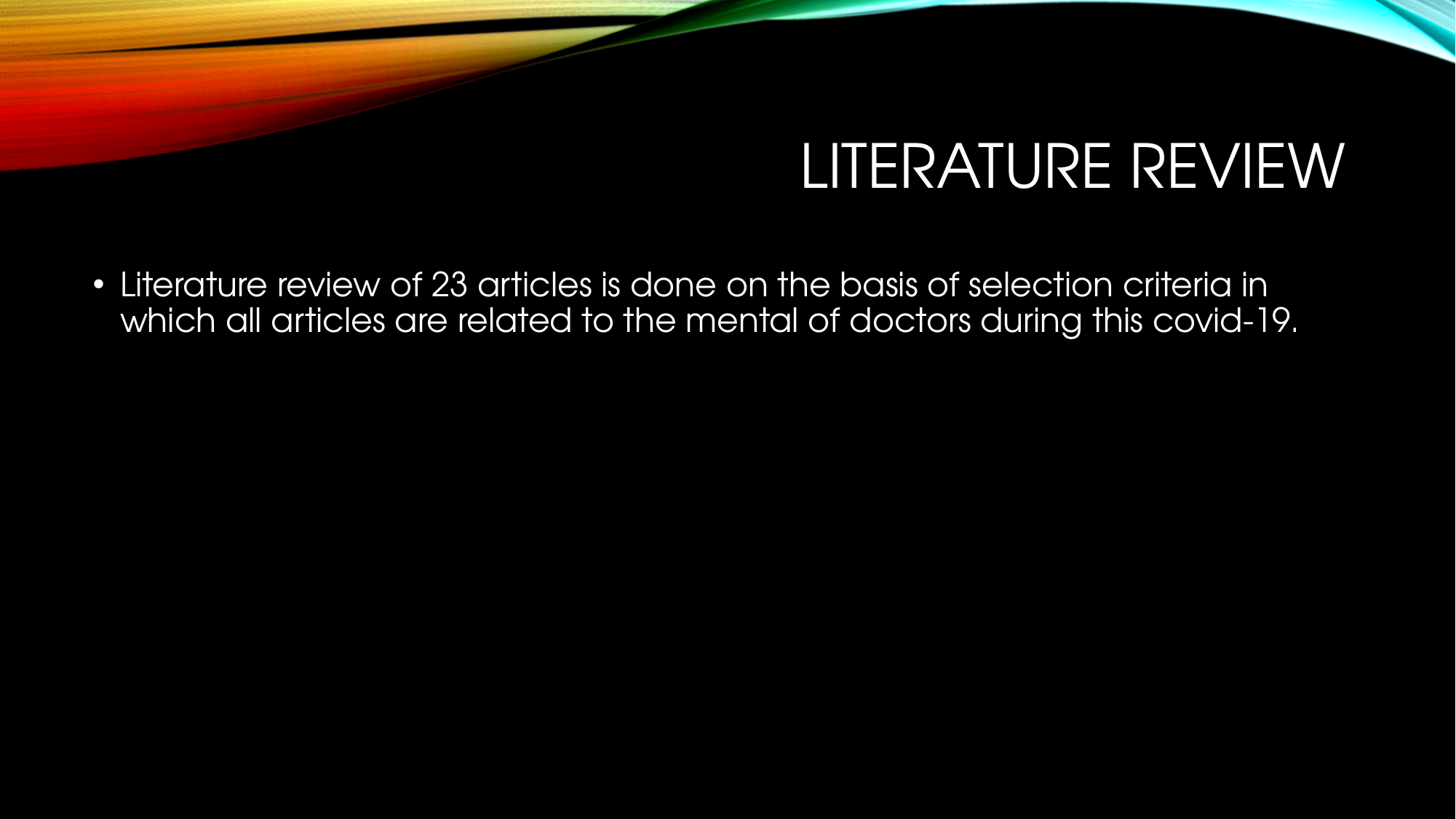

# Literature Review
Literature review of 23 articles is done on the basis of selection criteria in which all articles are related to the mental of doctors during this covid-19.